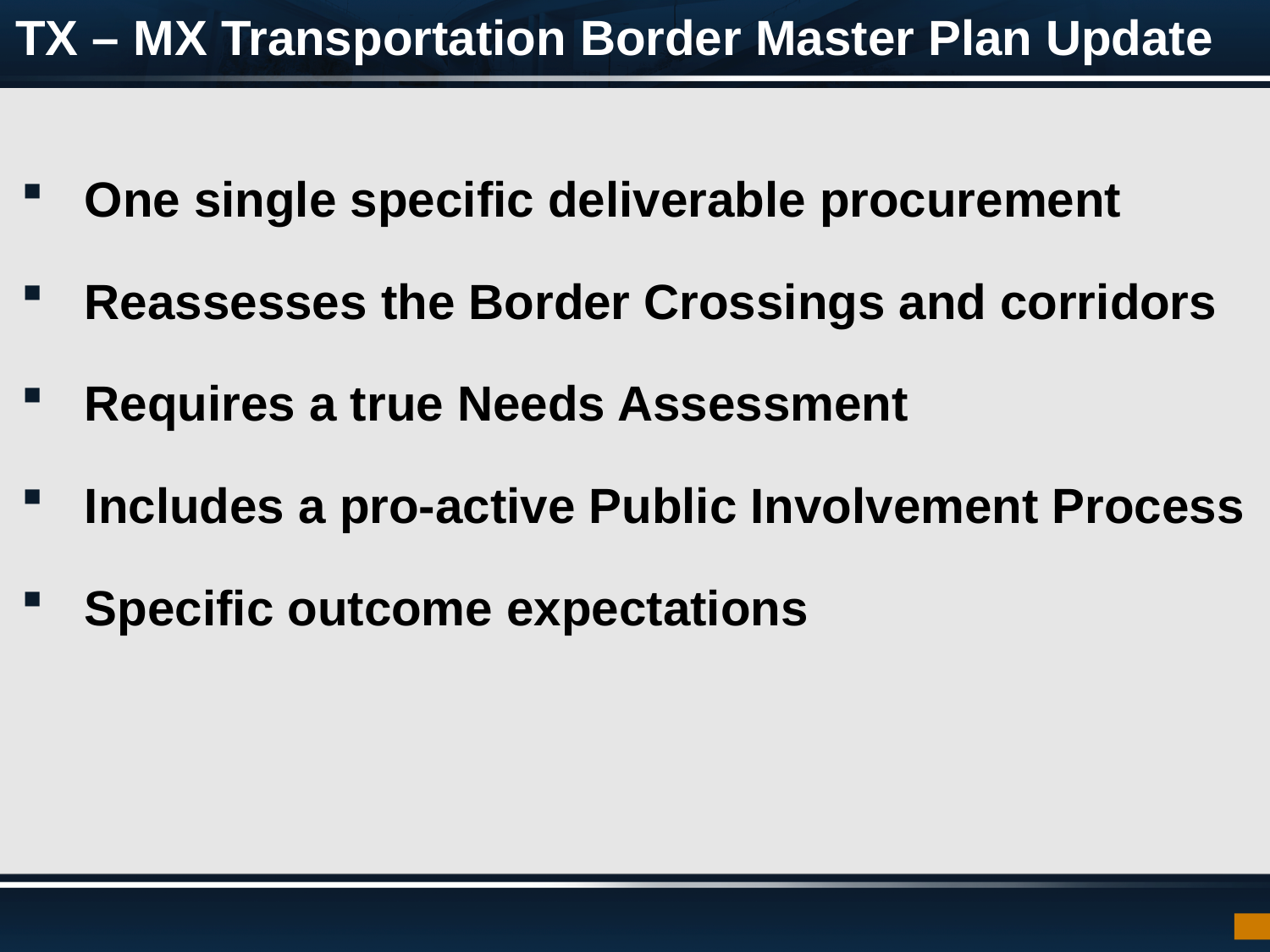

TX – MX Transportation Border Master Plan Update

One single specific deliverable procurement
Reassesses the Border Crossings and corridors
Requires a true Needs Assessment
Includes a pro-active Public Involvement Process
Specific outcome expectations